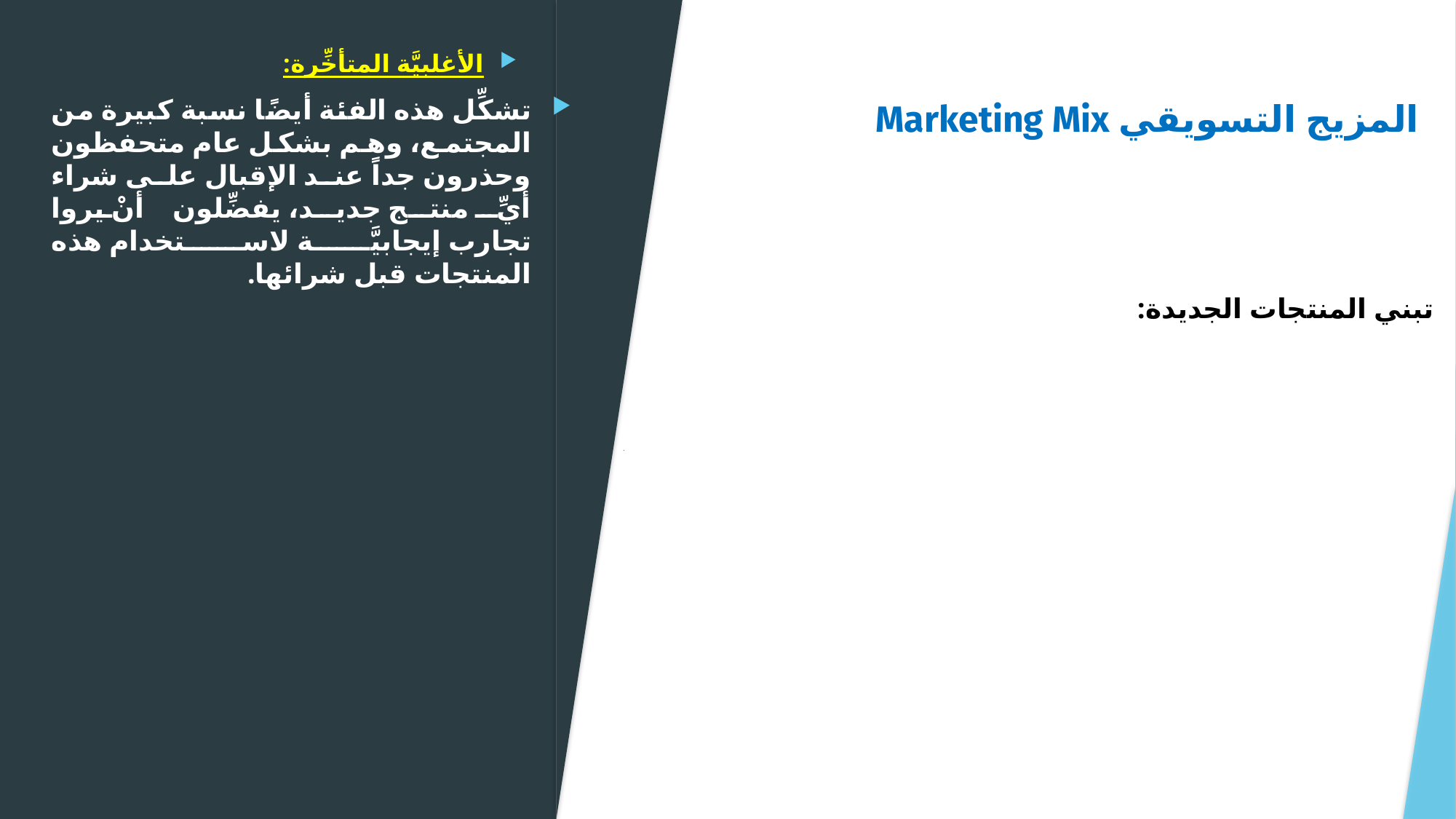

# المزيج التسويقي Marketing Mix
الأغلبيَّة المتأخِّرة:
تشكِّل هذه الفئة أيضًا نسبة كبيرة من المجتمع، وهم بشكل عام متحفظون وحذرون جداً عند الإقبال على شراء أيِّ منتج جديد، يفضِّلون أنْ يروا تجارب إيجابيَّة لاستخدام هذه المنتجات قبل شرائها.
تبني المنتجات الجديدة:

### Chart

| Category |
|---|